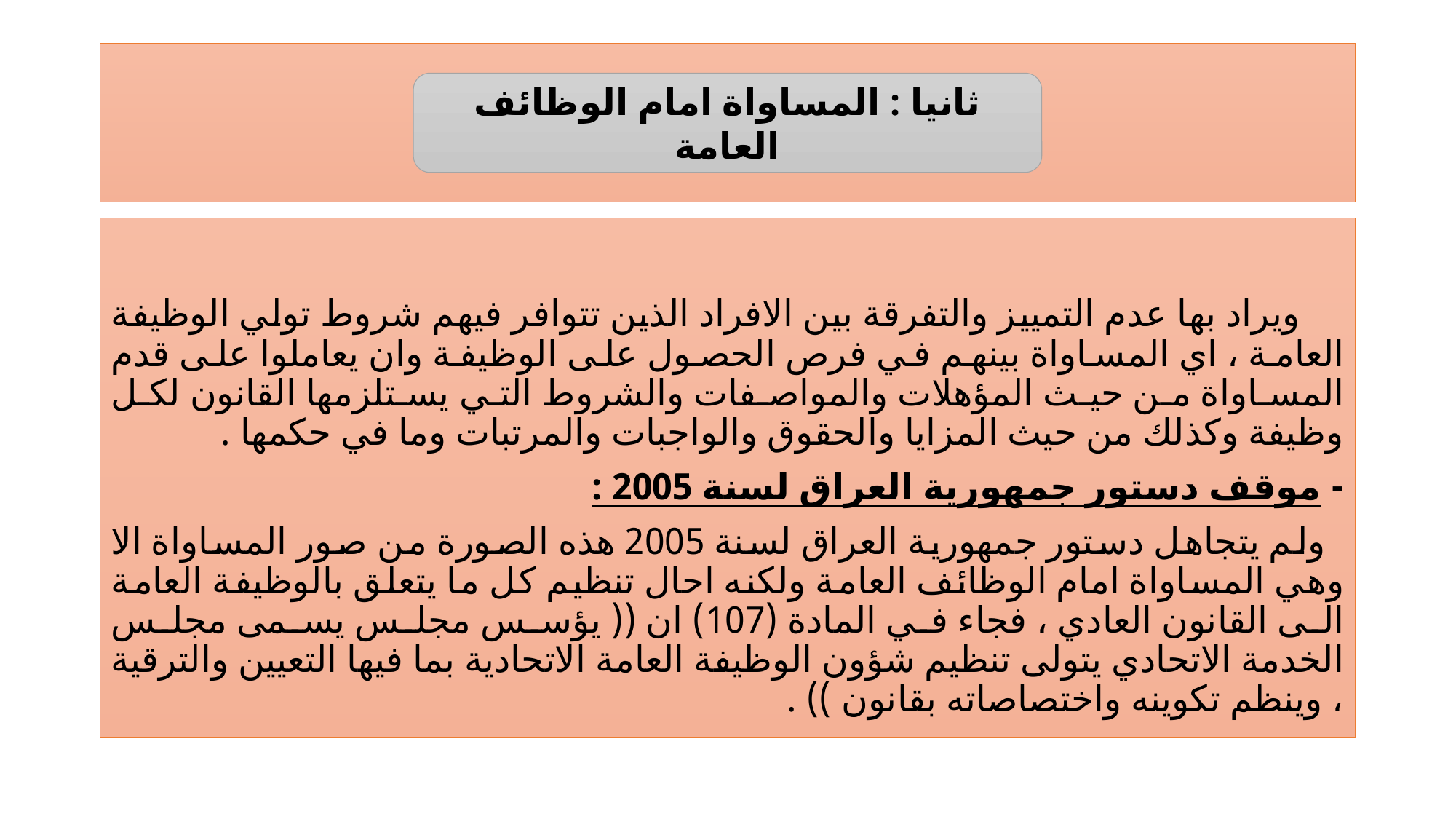

# المساواة بين ال
ثانيا : المساواة امام الوظائف العامة

    ويراد بها عدم التمييز والتفرقة بين الافراد الذين تتوافر فيهم شروط تولي الوظيفة العامة ، اي المساواة بينهم في فرص الحصول على الوظيفة وان يعاملوا على قدم المساواة من حيث المؤهلات والمواصفات والشروط التي يستلزمها القانون لكل وظيفة وكذلك من حيث المزايا والحقوق والواجبات والمرتبات وما في حكمها .
- موقف دستور جمهورية العراق لسنة 2005 :
  ولم يتجاهل دستور جمهورية العراق لسنة 2005 هذه الصورة من صور المساواة الا وهي المساواة امام الوظائف العامة ولكنه احال تنظيم كل ما يتعلق بالوظيفة العامة الى القانون العادي ، فجاء في المادة (107) ان (( يؤسس مجلس يسمى مجلس الخدمة الاتحادي يتولى تنظيم شؤون الوظيفة العامة الاتحادية بما فيها التعيين والترقية ، وينظم تكوينه واختصاصاته بقانون )) .